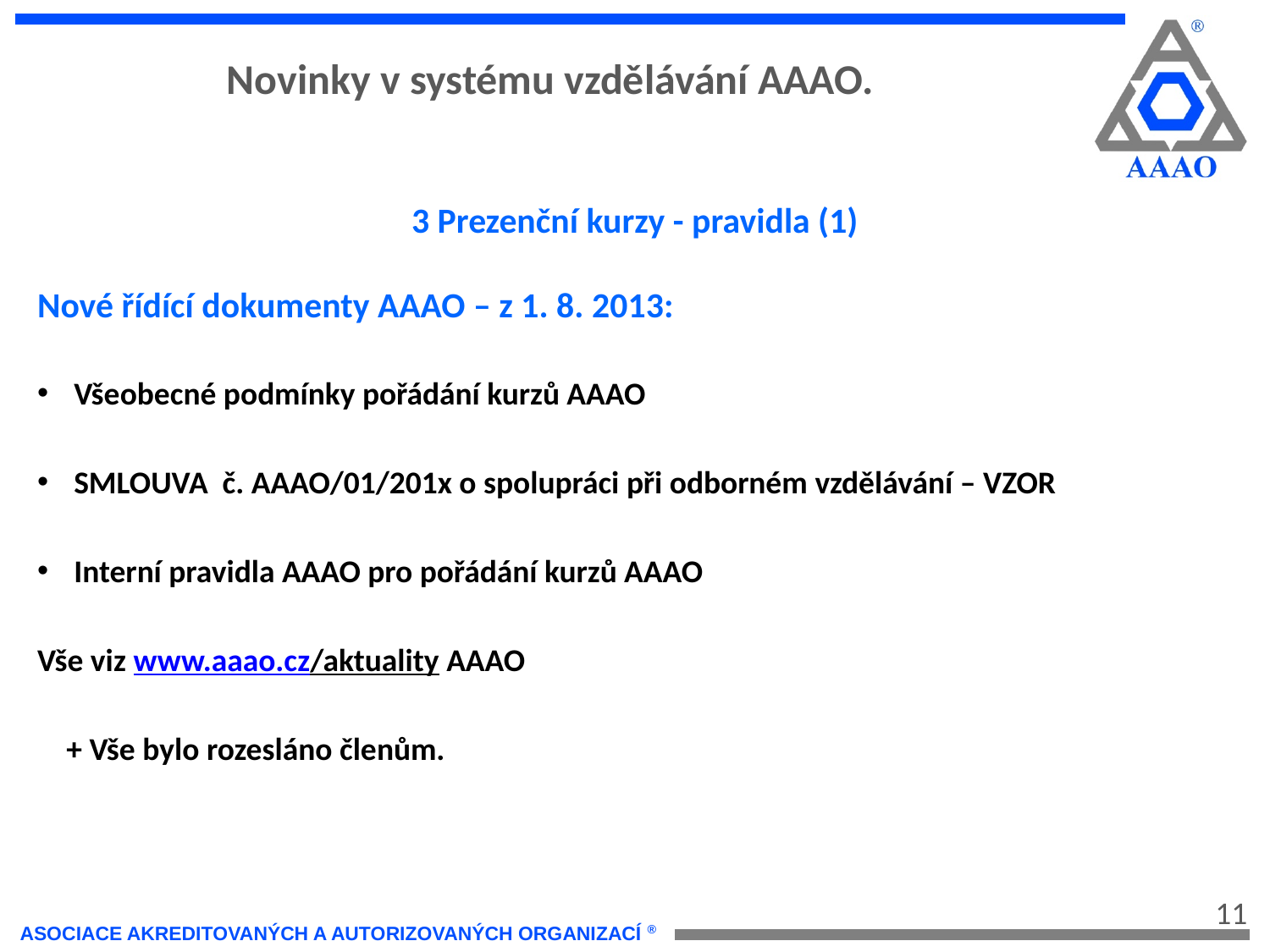

Novinky v systému vzdělávání AAAO.
3 Prezenční kurzy - pravidla (1)

Nové řídící dokumenty AAAO – z 1. 8. 2013:

Všeobecné podmínky pořádání kurzů AAAO

SMLOUVA  č. AAAO/01/201x o spolupráci při odborném vzdělávání – VZOR

Interní pravidla AAAO pro pořádání kurzů AAAO

Vše viz www.aaao.cz/aktuality AAAO

    + Vše bylo rozesláno členům.